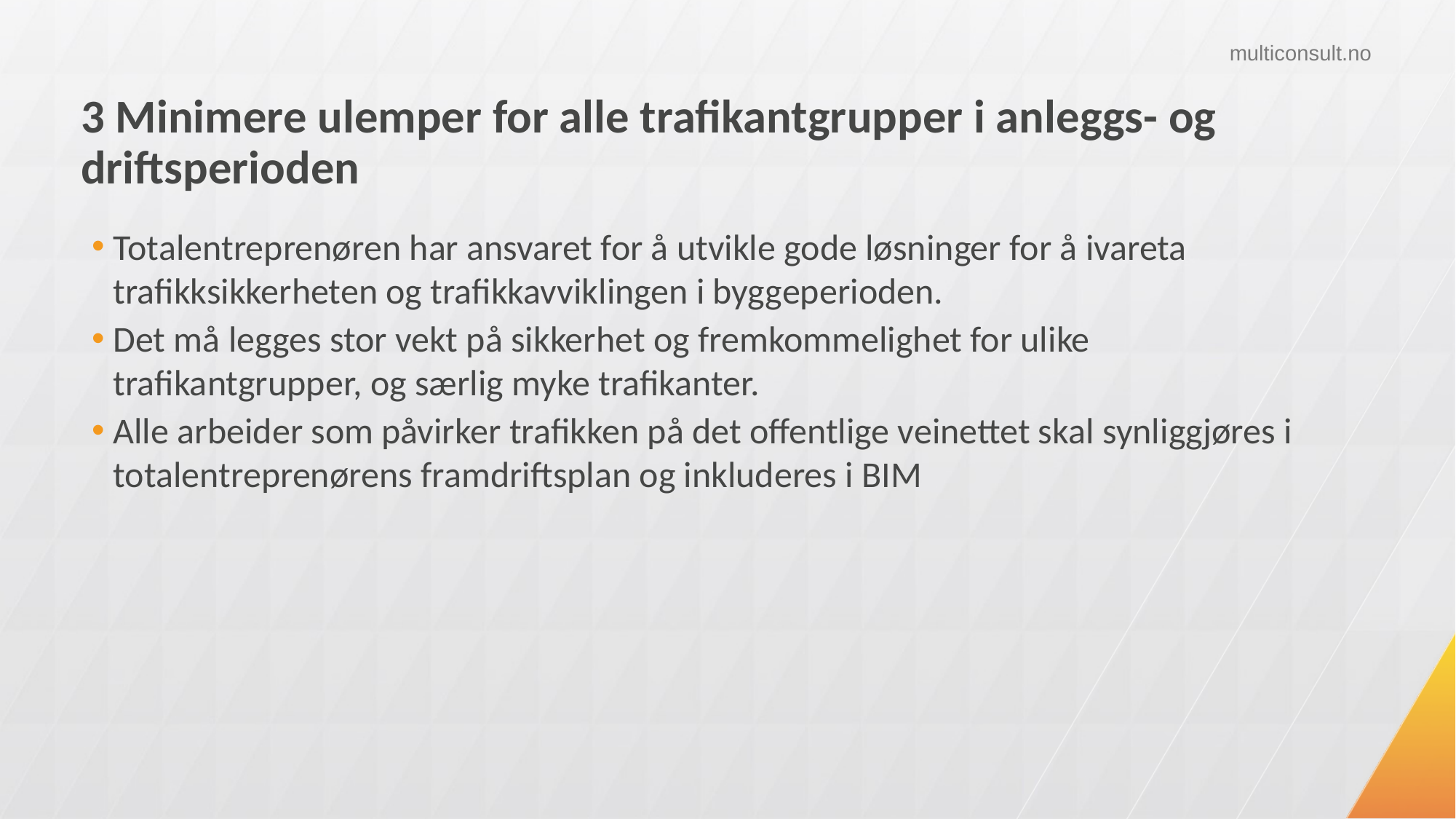

# 3 Minimere ulemper for alle trafikantgrupper i anleggs- og driftsperioden
Totalentreprenøren har ansvaret for å utvikle gode løsninger for å ivareta trafikksikkerheten og trafikkavviklingen i byggeperioden.
Det må legges stor vekt på sikkerhet og fremkommelighet for ulike trafikantgrupper, og særlig myke trafikanter.
Alle arbeider som påvirker trafikken på det offentlige veinettet skal synliggjøres i totalentreprenørens framdriftsplan og inkluderes i BIM